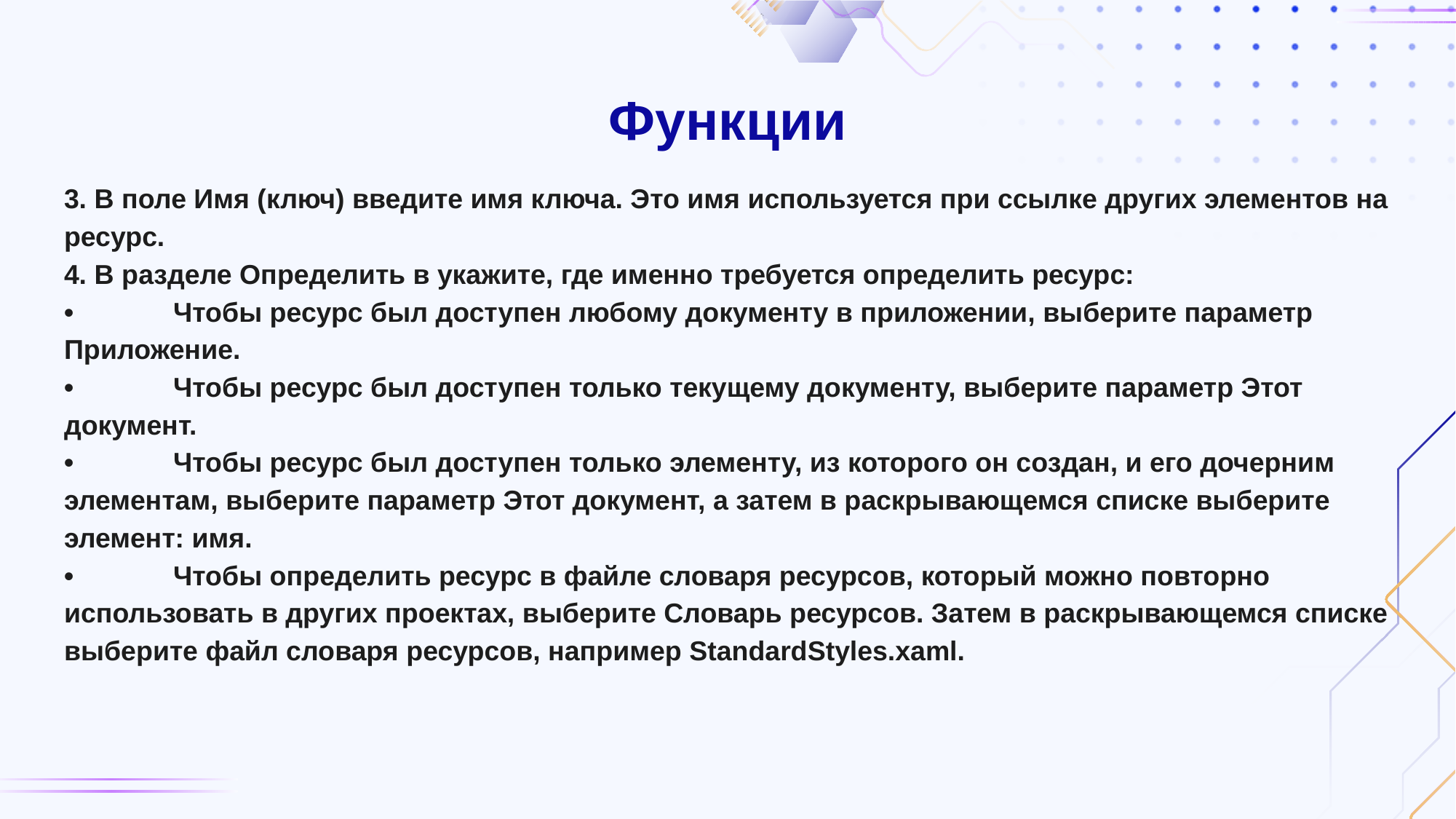

# Функции
3. В поле Имя (ключ) введите имя ключа. Это имя используется при ссылке других элементов на ресурс.
4. В разделе Определить в укажите, где именно требуется определить ресурс:
•	Чтобы ресурс был доступен любому документу в приложении, выберите параметр Приложение.
•	Чтобы ресурс был доступен только текущему документу, выберите параметр Этот документ.
•	Чтобы ресурс был доступен только элементу, из которого он создан, и его дочерним элементам, выберите параметр Этот документ, а затем в раскрывающемся списке выберите элемент: имя.
•	Чтобы определить ресурс в файле словаря ресурсов, который можно повторно использовать в других проектах, выберите Словарь ресурсов. Затем в раскрывающемся списке выберите файл словаря ресурсов, например StandardStyles.xaml.